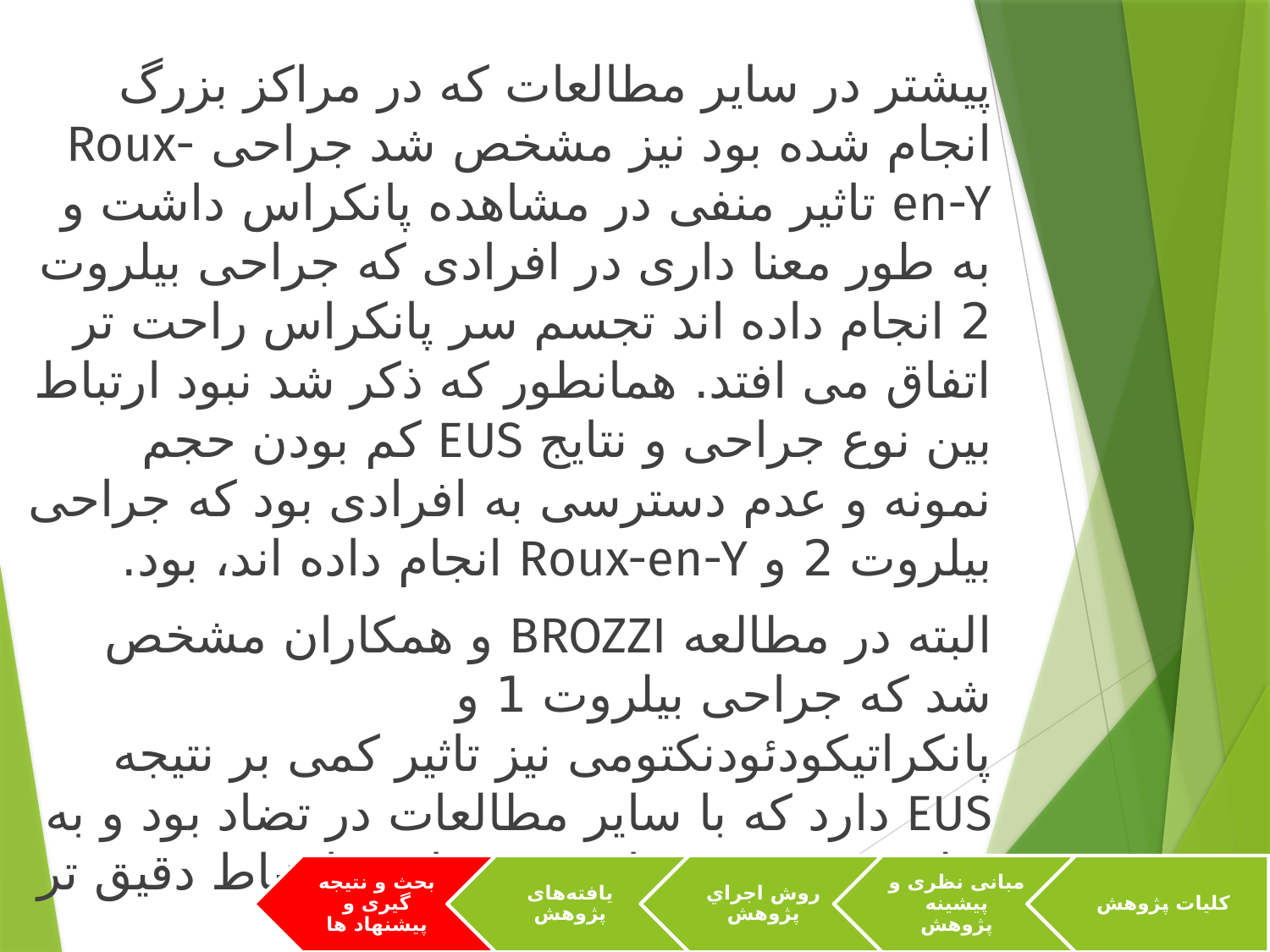

پیشتر در سایر مطالعات که در مراکز بزرگ انجام شده بود نیز مشخص شد جراحی Roux-en-Y تاثیر منفی در مشاهده پانکراس داشت و به طور معنا داری در افرادی که جراحی بیلروت 2 انجام داده اند تجسم سر پانکراس راحت تر اتفاق می افتد. همانطور که ذکر شد نبود ارتباط بین نوع جراحی و نتایج EUS کم بودن حجم نمونه و عدم دسترسی به افرادی بود که جراحی بیلروت 2 و Roux-en-Y انجام داده اند، بود.
البته در مطالعه BROZZI و همکاران مشخص شد که جراحی بیلروت 1 و پانکراتیکودئودنکتومی نیز تاثیر کمی بر نتیجه EUS دارد که با سایر مطالعات در تضاد بود و به نظر میرسد همچنان جهت یافتن ارتباط دقیق تر نیاز به انجام مطالعات بیشتر باشد.

کلیات پژوهش
مبانی نظری و پیشینه پژوهش
روش اجراي پژوهش
یافته‌های پژوهش
بحث و نتیجه گیری و پیشنهاد ها